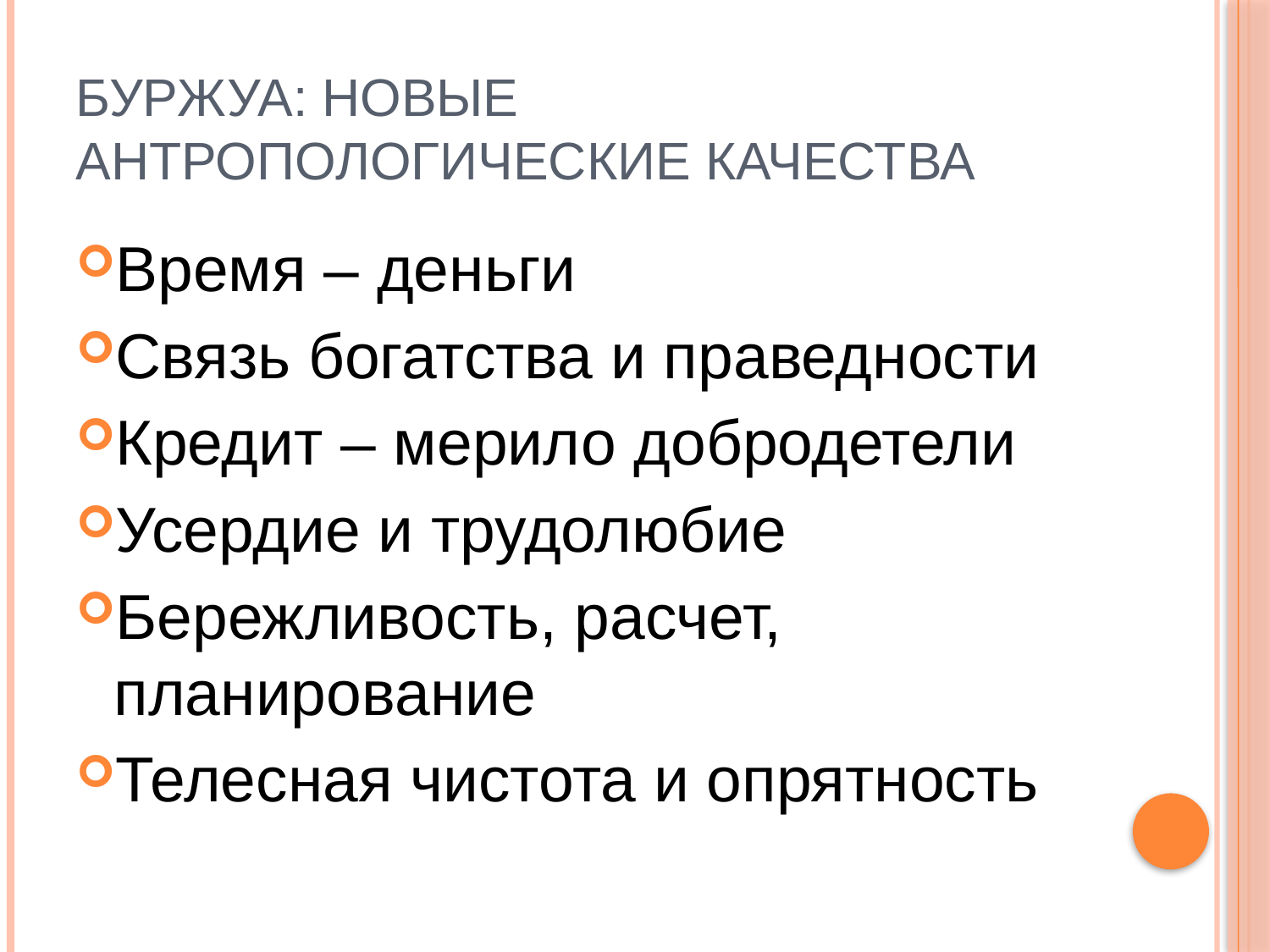

# Буржуа: новые антропологические качества
Время – деньги
Связь богатства и праведности
Кредит – мерило добродетели
Усердие и трудолюбие
Бережливость, расчет, планирование
Телесная чистота и опрятность